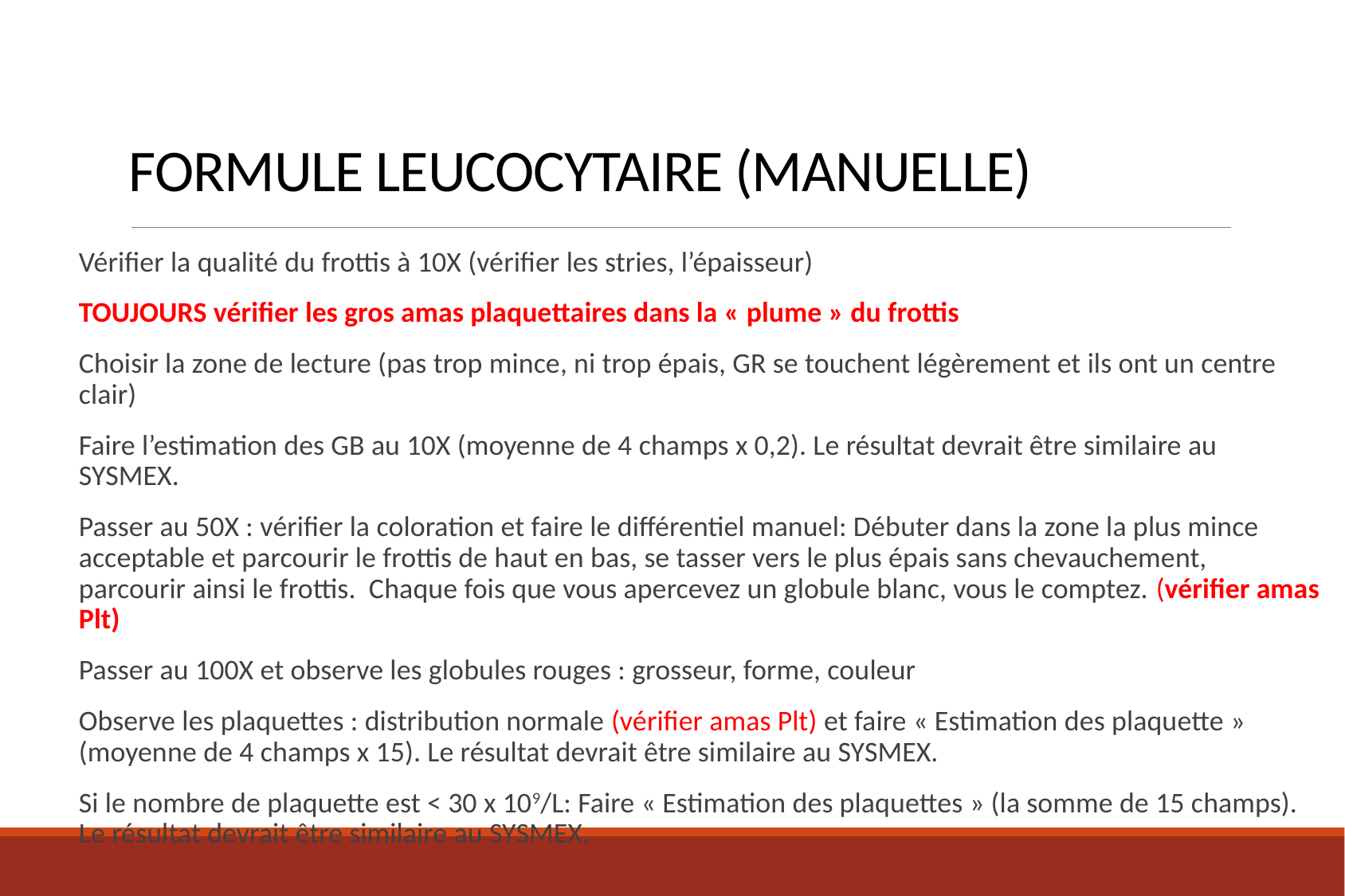

# Formule leucocytaire (manuelle)
Vérifier la qualité du frottis à 10X (vérifier les stries, l’épaisseur)
TOUJOURS vérifier les gros amas plaquettaires dans la « plume » du frottis
Choisir la zone de lecture (pas trop mince, ni trop épais, GR se touchent légèrement et ils ont un centre clair)
Faire l’estimation des GB au 10X (moyenne de 4 champs x 0,2). Le résultat devrait être similaire au SYSMEX.
Passer au 50X : vérifier la coloration et faire le différentiel manuel: Débuter dans la zone la plus mince acceptable et parcourir le frottis de haut en bas, se tasser vers le plus épais sans chevauchement, parcourir ainsi le frottis.  Chaque fois que vous apercevez un globule blanc, vous le comptez. (vérifier amas Plt)
Passer au 100X et observe les globules rouges : grosseur, forme, couleur
Observe les plaquettes : distribution normale (vérifier amas Plt) et faire « Estimation des plaquette » (moyenne de 4 champs x 15). Le résultat devrait être similaire au SYSMEX.
Si le nombre de plaquette est < 30 x 109/L: Faire « Estimation des plaquettes » (la somme de 15 champs). Le résultat devrait être similaire au SYSMEX.